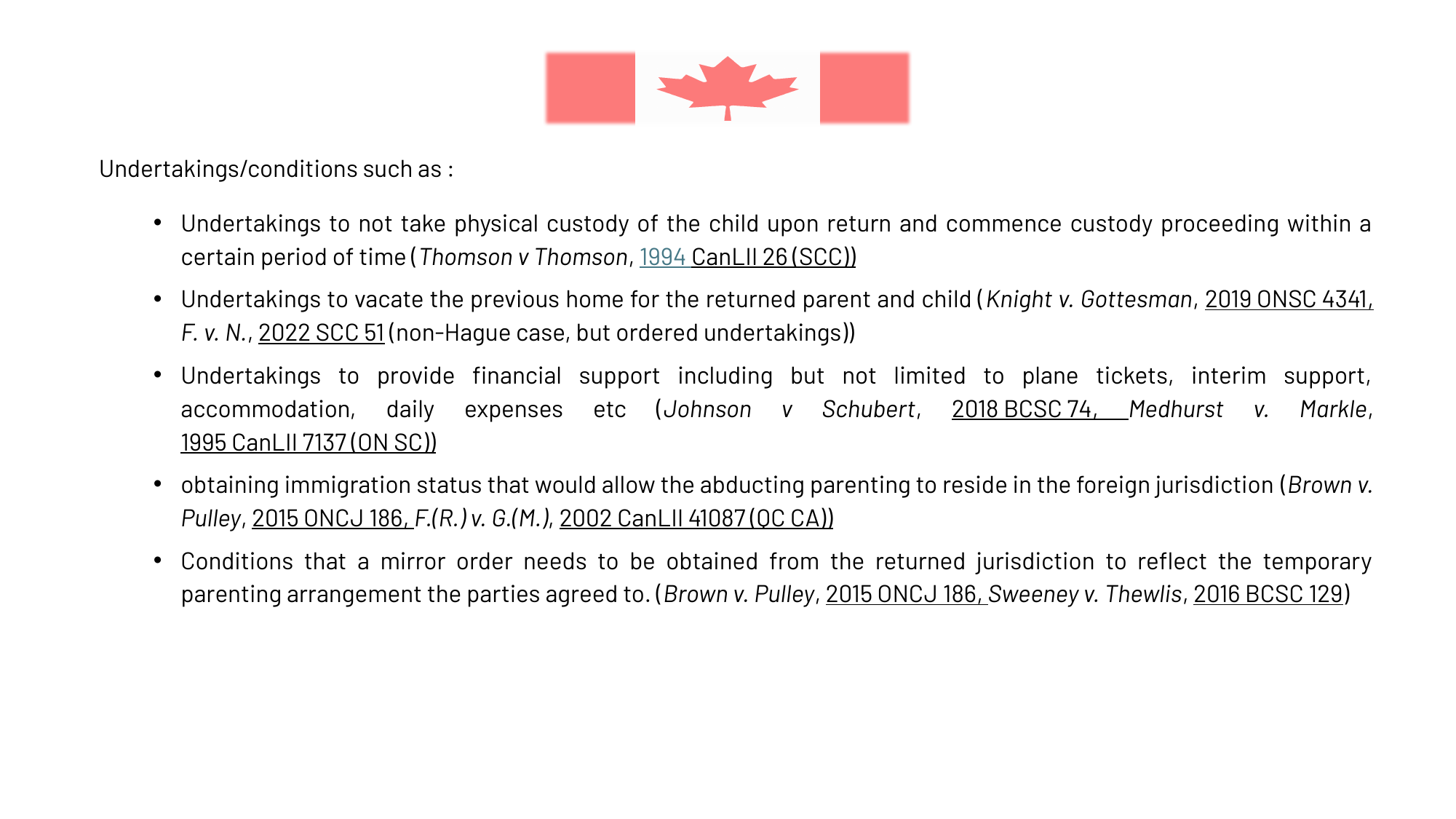

Undertakings/conditions such as :
Undertakings to not take physical custody of the child upon return and commence custody proceeding within a certain period of time (Thomson v Thomson, 1994 CanLII 26 (SCC))
Undertakings to vacate the previous home for the returned parent and child (Knight v. Gottesman, 2019 ONSC 4341, F. v. N., 2022 SCC 51 (non-Hague case, but ordered undertakings))
Undertakings to provide financial support including but not limited to plane tickets, interim support, accommodation, daily expenses etc (Johnson v Schubert, 2018 BCSC 74, Medhurst v. Markle, 1995 CanLII 7137 (ON SC))
obtaining immigration status that would allow the abducting parenting to reside in the foreign jurisdiction (Brown v. Pulley, 2015 ONCJ 186, F.(R.) v. G.(M.), 2002 CanLII 41087 (QC CA))
Conditions that a mirror order needs to be obtained from the returned jurisdiction to reflect the temporary parenting arrangement the parties agreed to. (Brown v. Pulley, 2015 ONCJ 186, Sweeney v. Thewlis, 2016 BCSC 129)